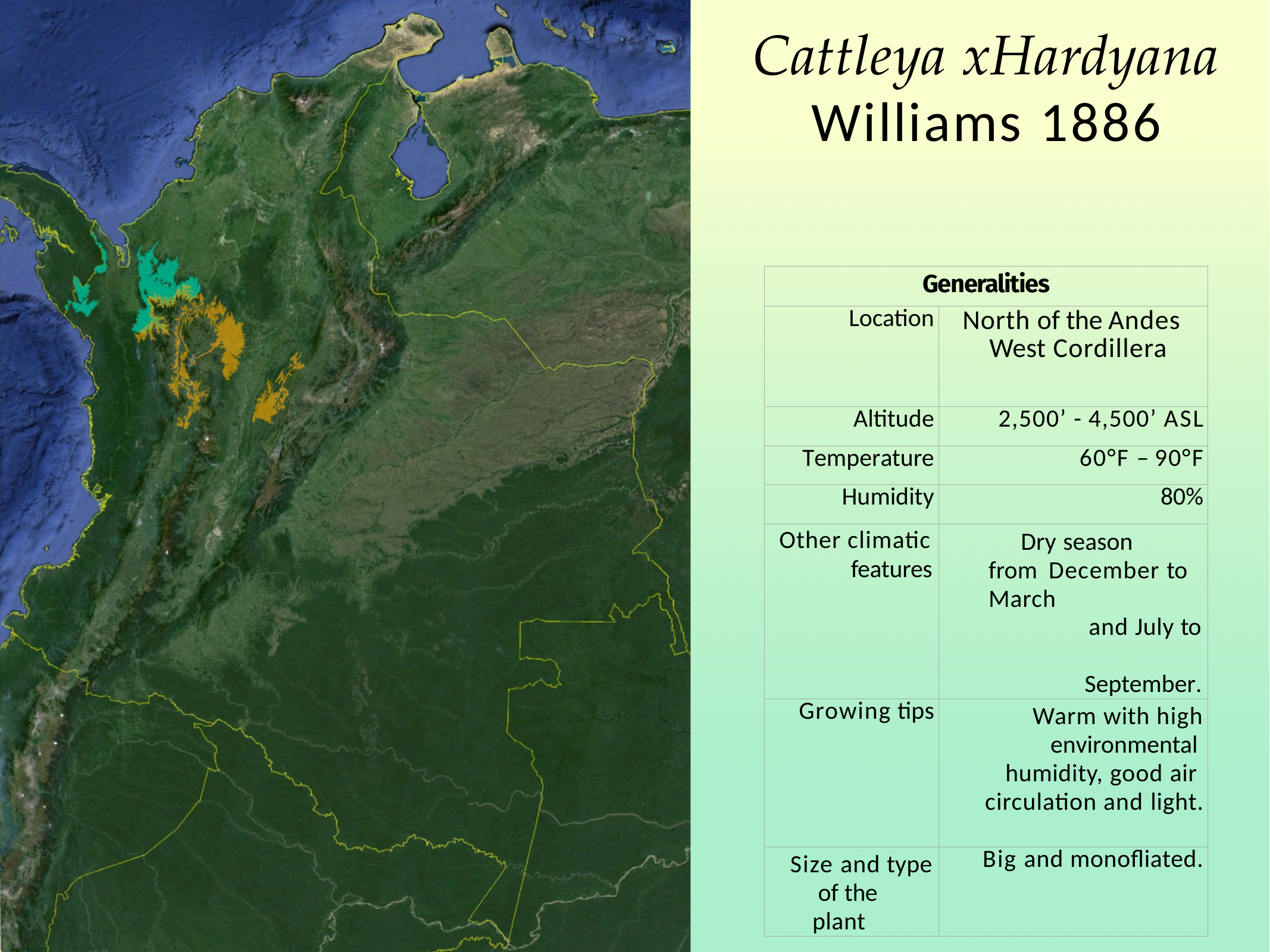

# Cattleya xHardyana
Williams 1886
| Generalities |  |
| --- | --- |
| Location | North of the Andes West Cordillera |
| Altitude | 2,500’ - 4,500’ ASL |
| Temperature | 60°F – 90°F |
| Humidity | 80% |
| Other climatic features | Dry season from December to March and July to September. |
| Growing tips | Warm with high environmental humidity, good air circulation and light. |
| Size and type of the plant | Big and monofliated. |